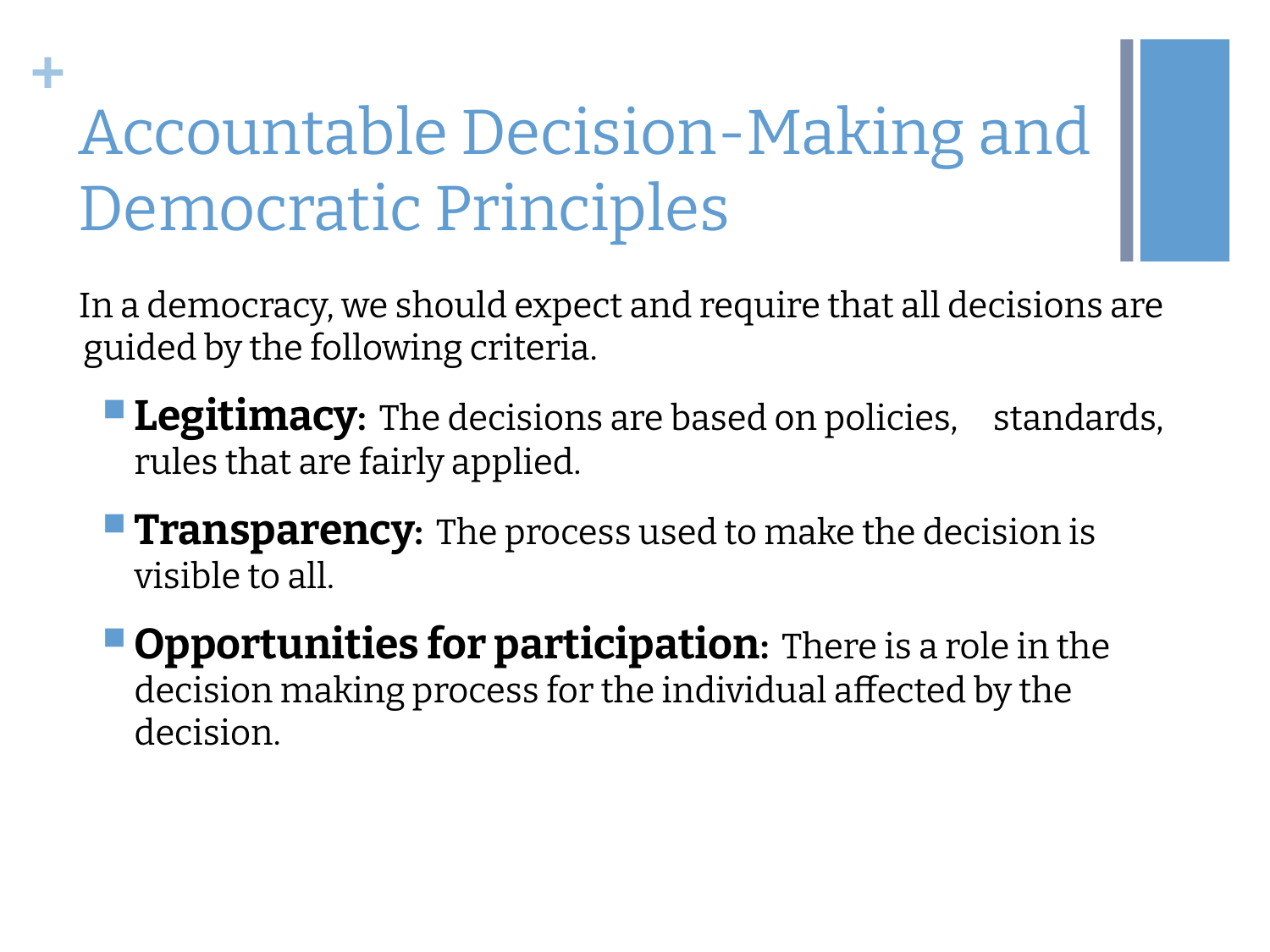

# Accountable Decision-Making and Democratic Principles
In a democracy, we should expect and require that all decisions are guided by the following criteria.
Legitimacy:  The decisions are based on policies,     standards, rules that are fairly applied.
Transparency:  The process used to make the decision is visible to all.
Opportunities for participation:  There is a role in the decision making process for the individual affected by the decision.